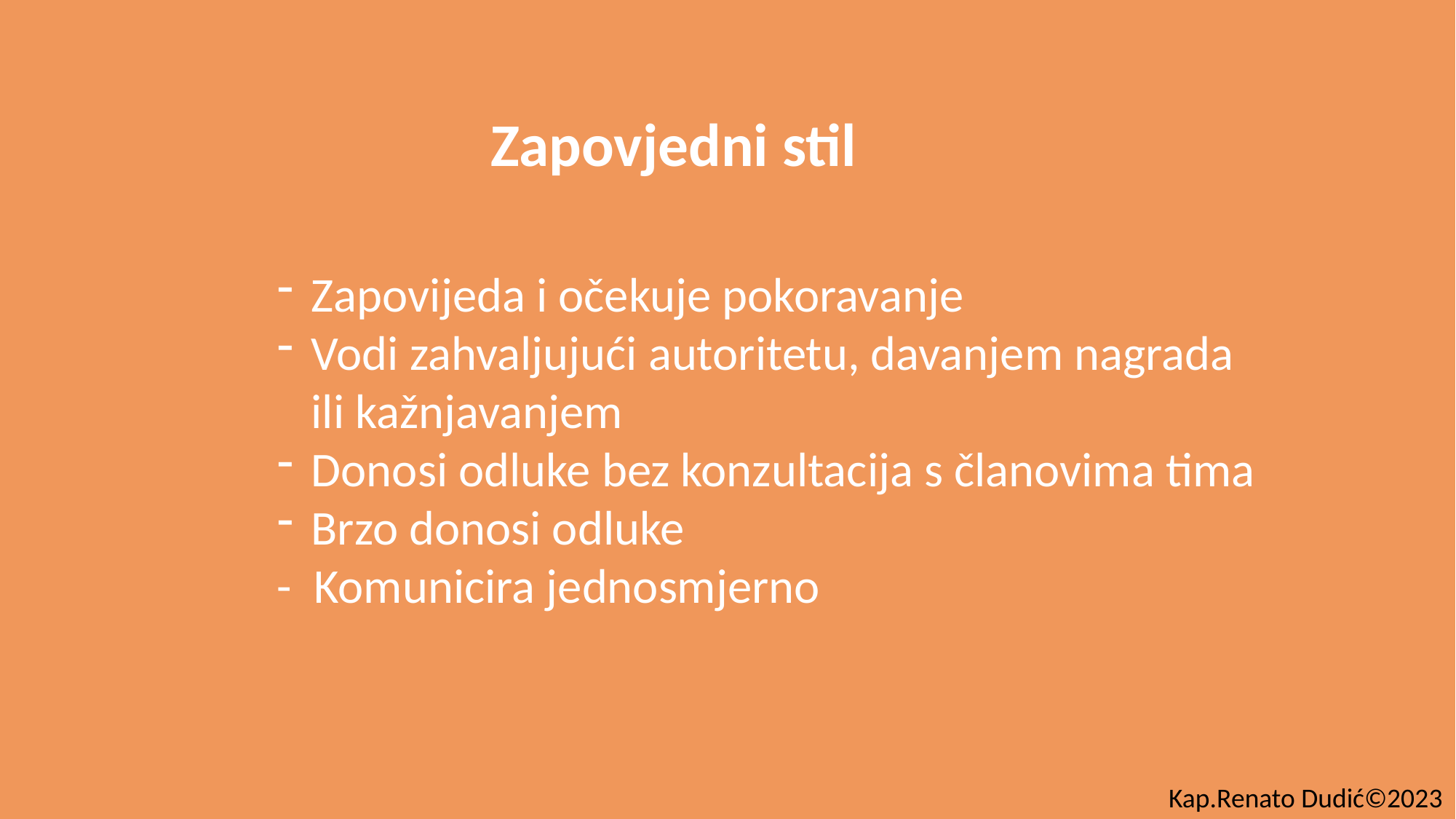

Zapovjedni stil
Zapovijeda i očekuje pokoravanje
Vodi zahvaljujući autoritetu, davanjem nagrada ili kažnjavanjem
Donosi odluke bez konzultacija s članovima tima
Brzo donosi odluke
-  Komunicira jednosmjerno

Kap.Renato Dudić©2023